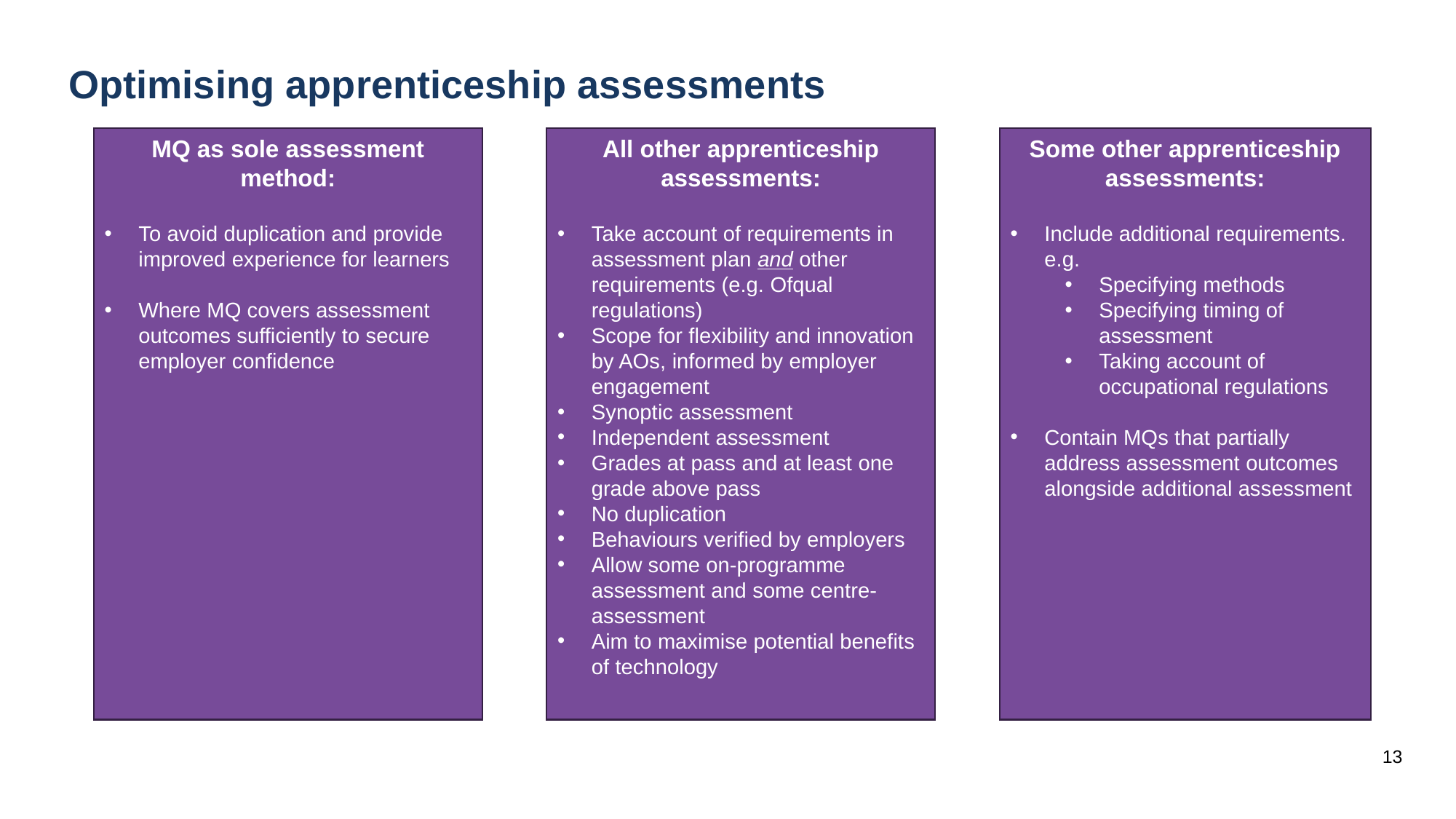

# Optimising apprenticeship assessments
MQ as sole assessment method:

To avoid duplication and provide improved experience for learners

Where MQ covers assessment outcomes sufficiently to secure employer confidence
All other apprenticeship assessments:

Take account of requirements in assessment plan and other requirements (e.g. Ofqual regulations)
Scope for flexibility and innovation by AOs, informed by employer engagement
Synoptic assessment
Independent assessment
Grades at pass and at least one grade above pass
No duplication
Behaviours verified by employers
Allow some on-programme assessment and some centre-assessment
Aim to maximise potential benefits of technology
Some other apprenticeship assessments:

Include additional requirements. e.g.
Specifying methods
Specifying timing of assessment
Taking account of occupational regulations

Contain MQs that partially address assessment outcomes alongside additional assessment
13